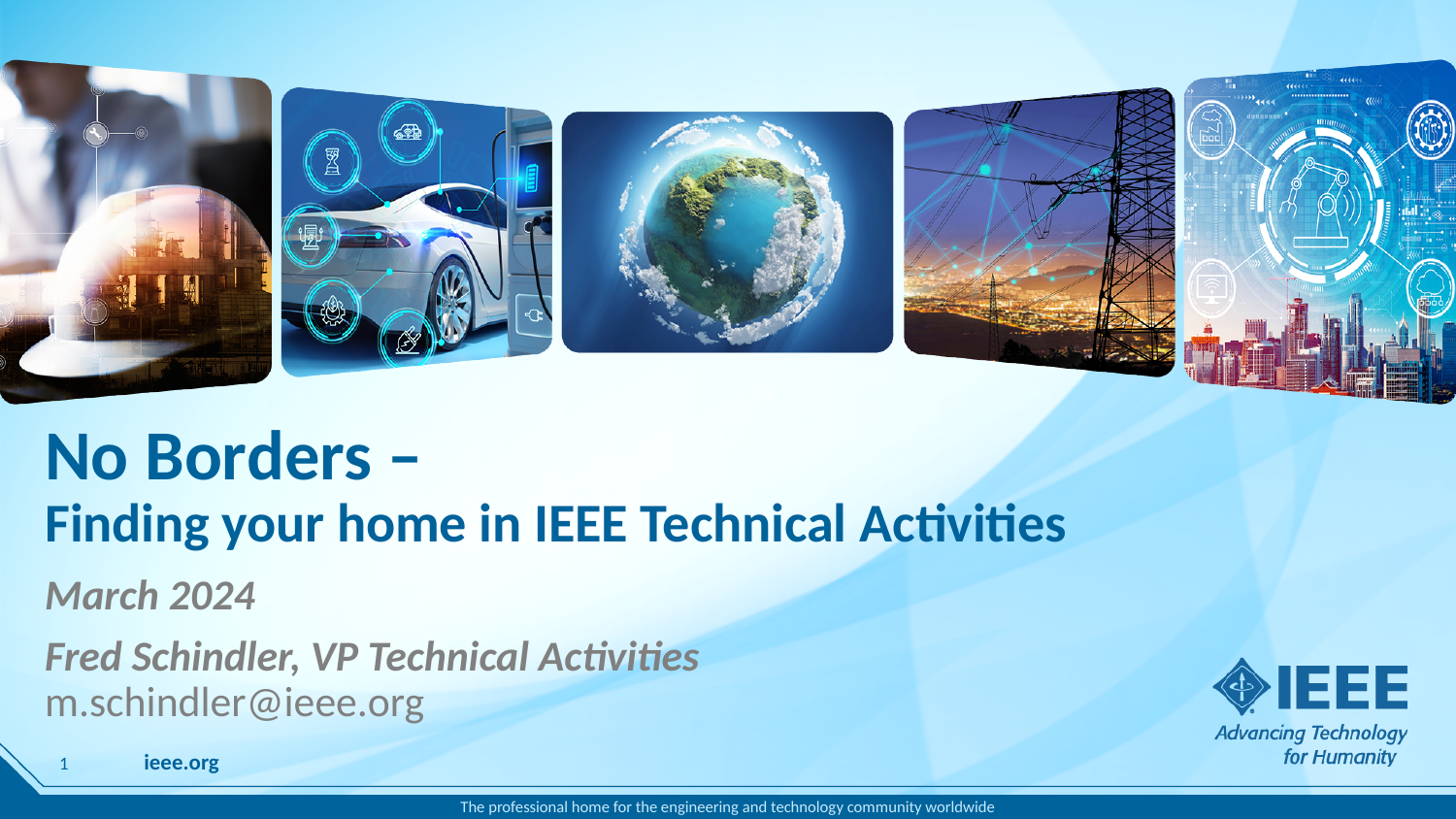

# No Borders – Finding your home in IEEE Technical Activities
March 2024
Fred Schindler, VP Technical Activities
m.schindler@ieee.org

1